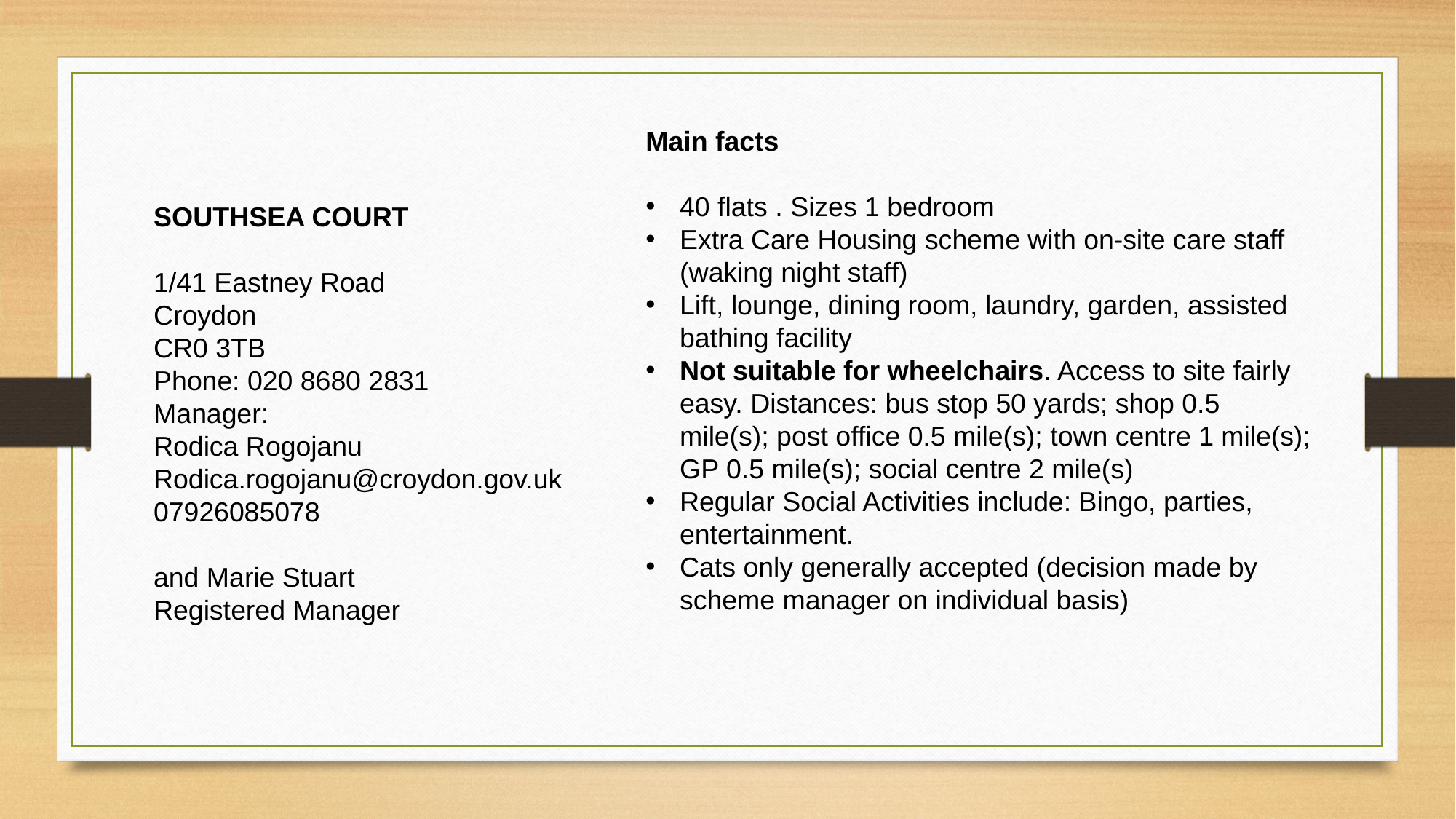

Main facts

40 flats . Sizes 1 bedroom
Extra Care Housing scheme with on-site care staff (waking night staff)
Lift, lounge, dining room, laundry, garden, assisted bathing facility
Not suitable for wheelchairs. Access to site fairly easy. Distances: bus stop 50 yards; shop 0.5 mile(s); post office 0.5 mile(s); town centre 1 mile(s); GP 0.5 mile(s); social centre 2 mile(s)
Regular Social Activities include: Bingo, parties, entertainment.
Cats only generally accepted (decision made by scheme manager on individual basis)

SOUTHSEA COURT

1/41 Eastney Road
Croydon
CR0 3TB
Phone: 020 8680 2831
Manager:
Rodica Rogojanu
Rodica.rogojanu@croydon.gov.uk
07926085078

and Marie Stuart
Registered Manager